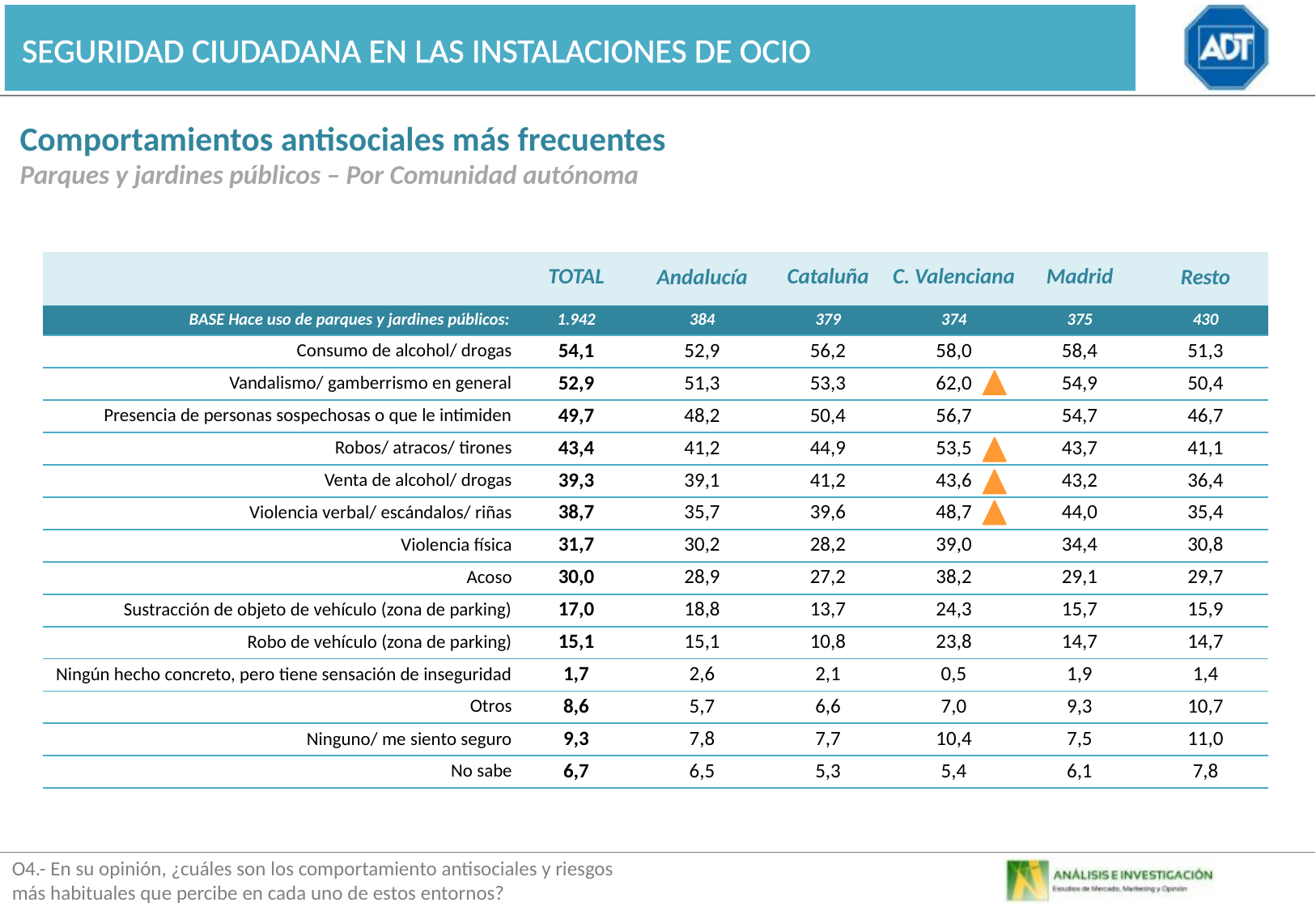

SEGURIDAD CIUDADANA EN LAS INSTALACIONES DE OCIO
Comportamientos antisociales más frecuentes
Parques y jardines públicos – Por Comunidad autónoma
|  | TOTAL | Andalucía | Cataluña | C. Valenciana | Madrid | Resto |
| --- | --- | --- | --- | --- | --- | --- |
| BASE Hace uso de parques y jardines públicos: | 1.942 | 384 | 379 | 374 | 375 | 430 |
| Consumo de alcohol/ drogas | 54,1 | 52,9 | 56,2 | 58,0 | 58,4 | 51,3 |
| Vandalismo/ gamberrismo en general | 52,9 | 51,3 | 53,3 | 62,0 | 54,9 | 50,4 |
| Presencia de personas sospechosas o que le intimiden | 49,7 | 48,2 | 50,4 | 56,7 | 54,7 | 46,7 |
| Robos/ atracos/ tirones | 43,4 | 41,2 | 44,9 | 53,5 | 43,7 | 41,1 |
| Venta de alcohol/ drogas | 39,3 | 39,1 | 41,2 | 43,6 | 43,2 | 36,4 |
| Violencia verbal/ escándalos/ riñas | 38,7 | 35,7 | 39,6 | 48,7 | 44,0 | 35,4 |
| Violencia física | 31,7 | 30,2 | 28,2 | 39,0 | 34,4 | 30,8 |
| Acoso | 30,0 | 28,9 | 27,2 | 38,2 | 29,1 | 29,7 |
| Sustracción de objeto de vehículo (zona de parking) | 17,0 | 18,8 | 13,7 | 24,3 | 15,7 | 15,9 |
| Robo de vehículo (zona de parking) | 15,1 | 15,1 | 10,8 | 23,8 | 14,7 | 14,7 |
| Ningún hecho concreto, pero tiene sensación de inseguridad | 1,7 | 2,6 | 2,1 | 0,5 | 1,9 | 1,4 |
| Otros | 8,6 | 5,7 | 6,6 | 7,0 | 9,3 | 10,7 |
| Ninguno/ me siento seguro | 9,3 | 7,8 | 7,7 | 10,4 | 7,5 | 11,0 |
| No sabe | 6,7 | 6,5 | 5,3 | 5,4 | 6,1 | 7,8 |

O4.- En su opinión, ¿cuáles son los comportamiento antisociales y riesgos
más habituales que percibe en cada uno de estos entornos?